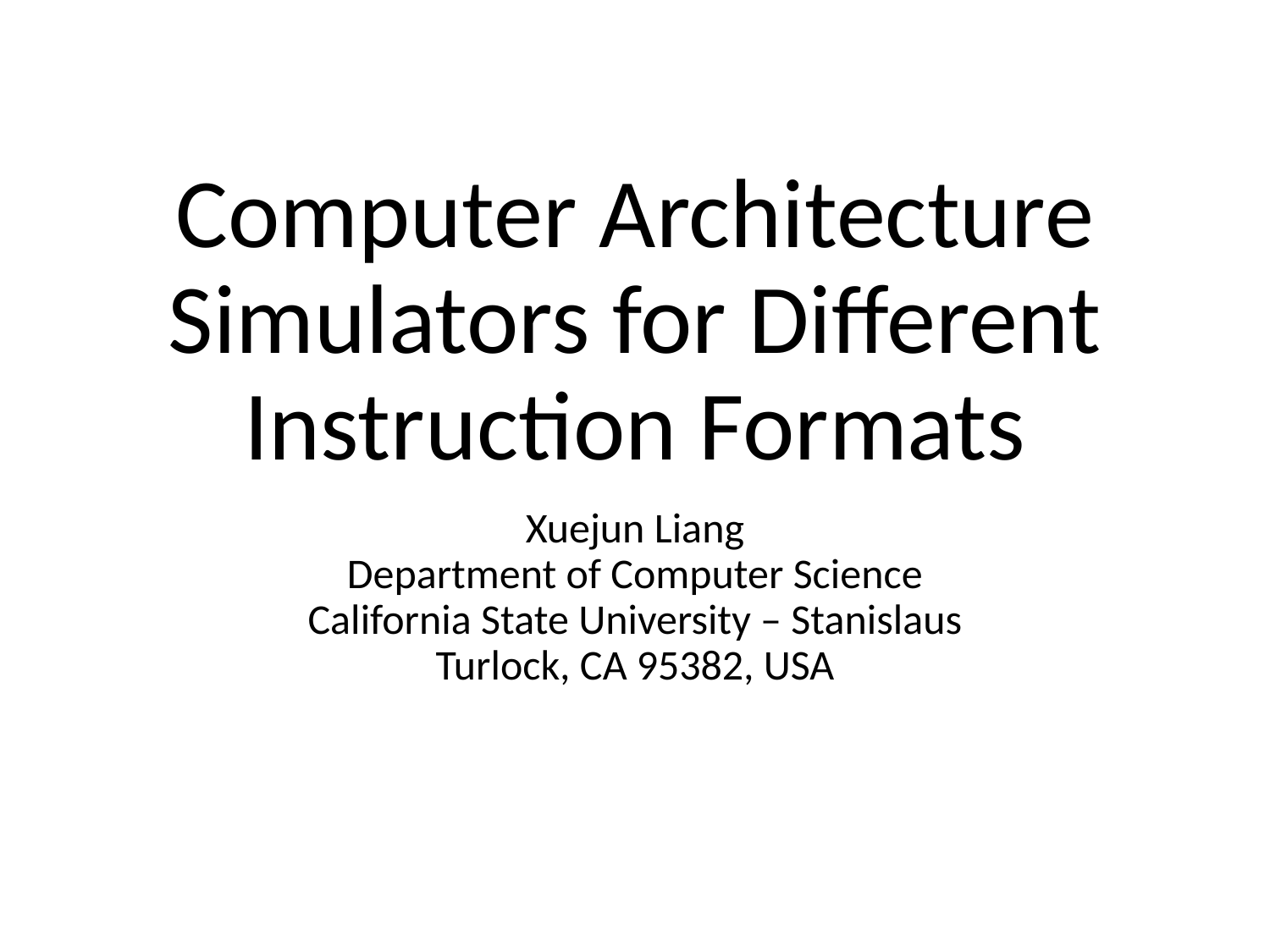

# Computer Architecture Simulators for Different Instruction Formats
Xuejun Liang
Department of Computer Science
California State University – Stanislaus
Turlock, CA 95382, USA